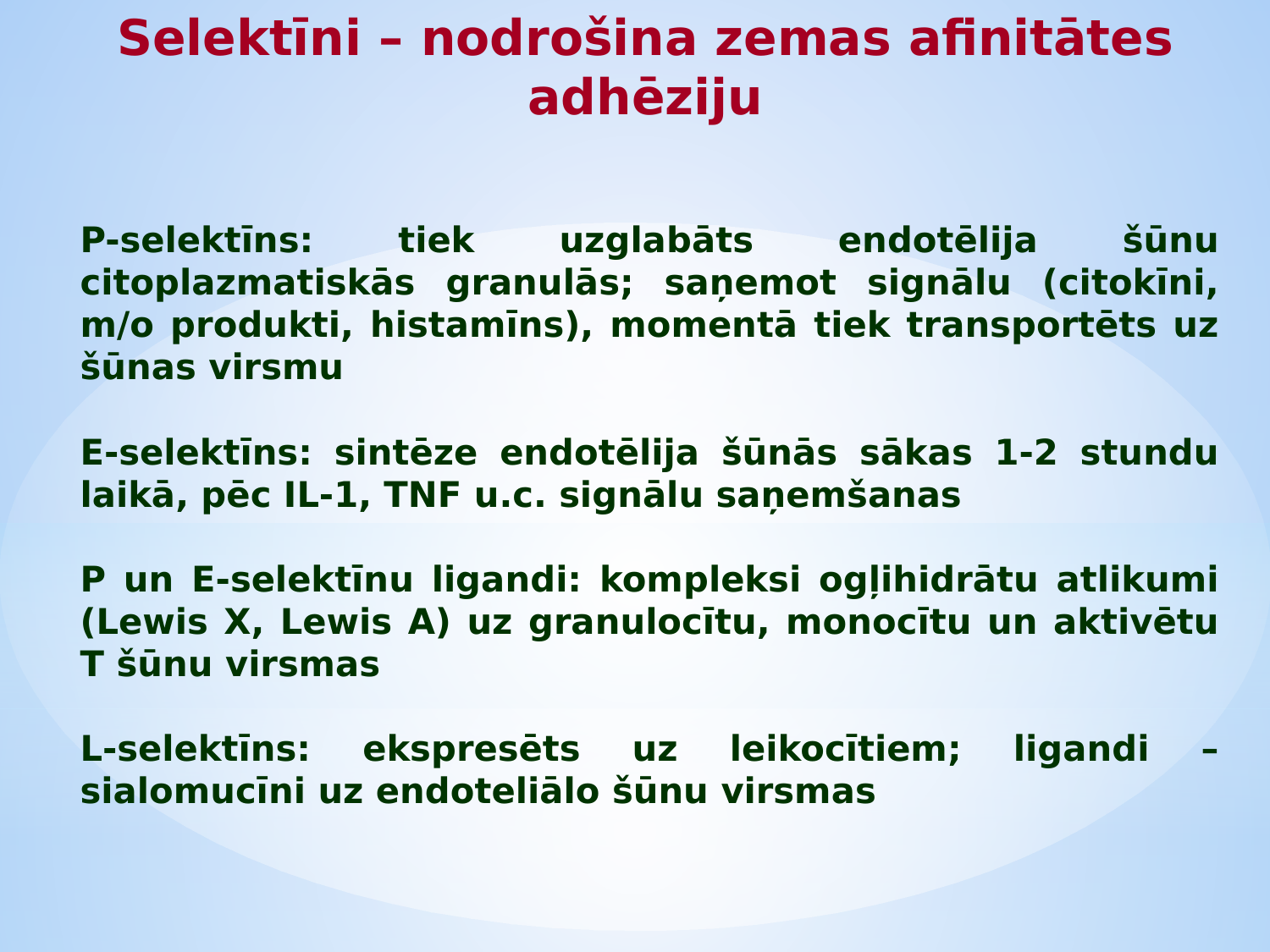

Selektīni – nodrošina zemas afinitātes adhēziju
P-selektīns: tiek uzglabāts endotēlija šūnu citoplazmatiskās granulās; saņemot signālu (citokīni, m/o produkti, histamīns), momentā tiek transportēts uz šūnas virsmu

E-selektīns: sintēze endotēlija šūnās sākas 1-2 stundu laikā, pēc IL-1, TNF u.c. signālu saņemšanas

P un E-selektīnu ligandi: kompleksi ogļihidrātu atlikumi (Lewis X, Lewis A) uz granulocītu, monocītu un aktivētu T šūnu virsmas

L-selektīns: ekspresēts uz leikocītiem; ligandi – sialomucīni uz endoteliālo šūnu virsmas